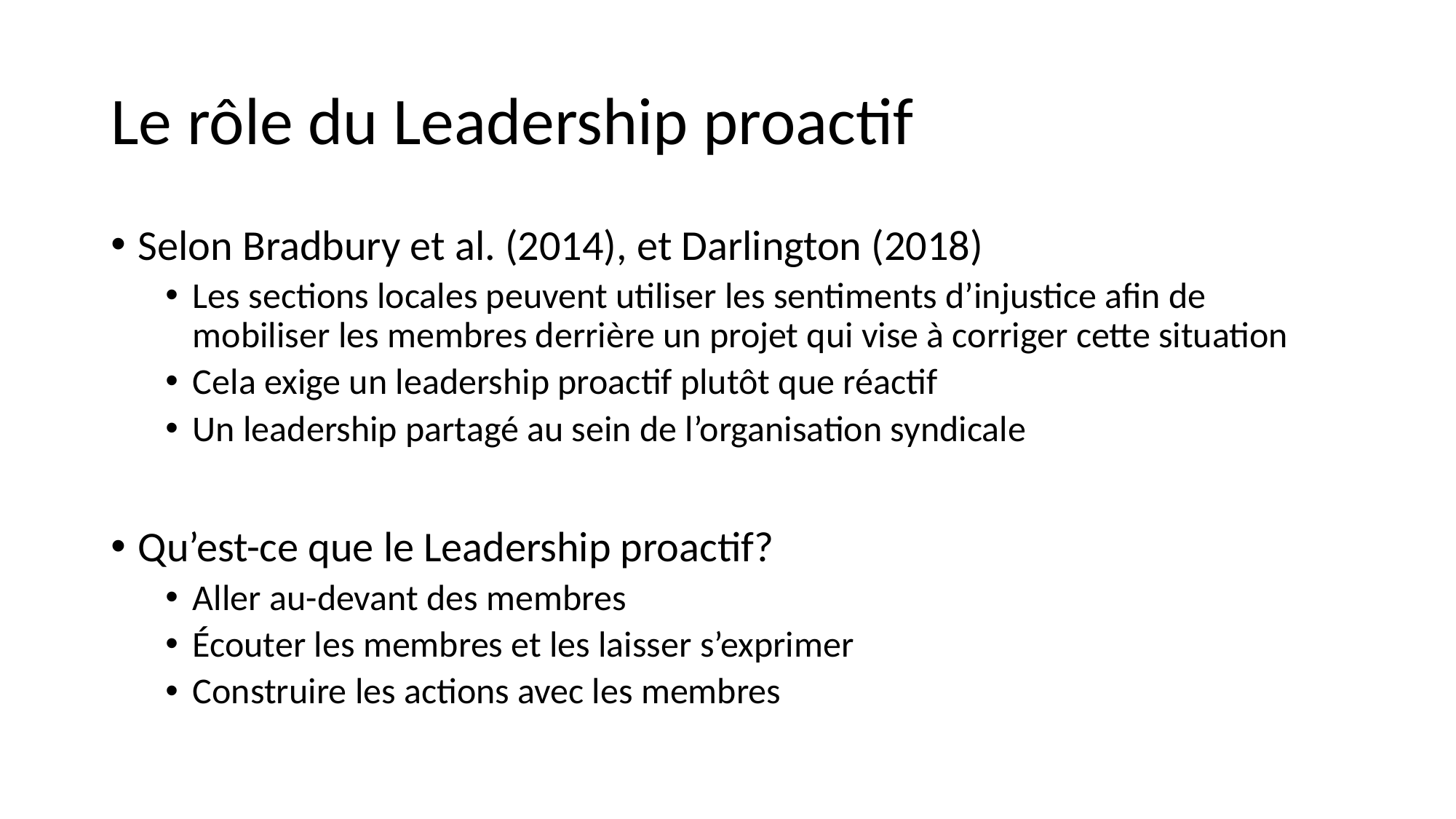

# Le rôle du Leadership proactif
Selon Bradbury et al. (2014), et Darlington (2018)
Les sections locales peuvent utiliser les sentiments d’injustice afin de mobiliser les membres derrière un projet qui vise à corriger cette situation
Cela exige un leadership proactif plutôt que réactif
Un leadership partagé au sein de l’organisation syndicale

Qu’est-ce que le Leadership proactif?
Aller au-devant des membres
Écouter les membres et les laisser s’exprimer
Construire les actions avec les membres